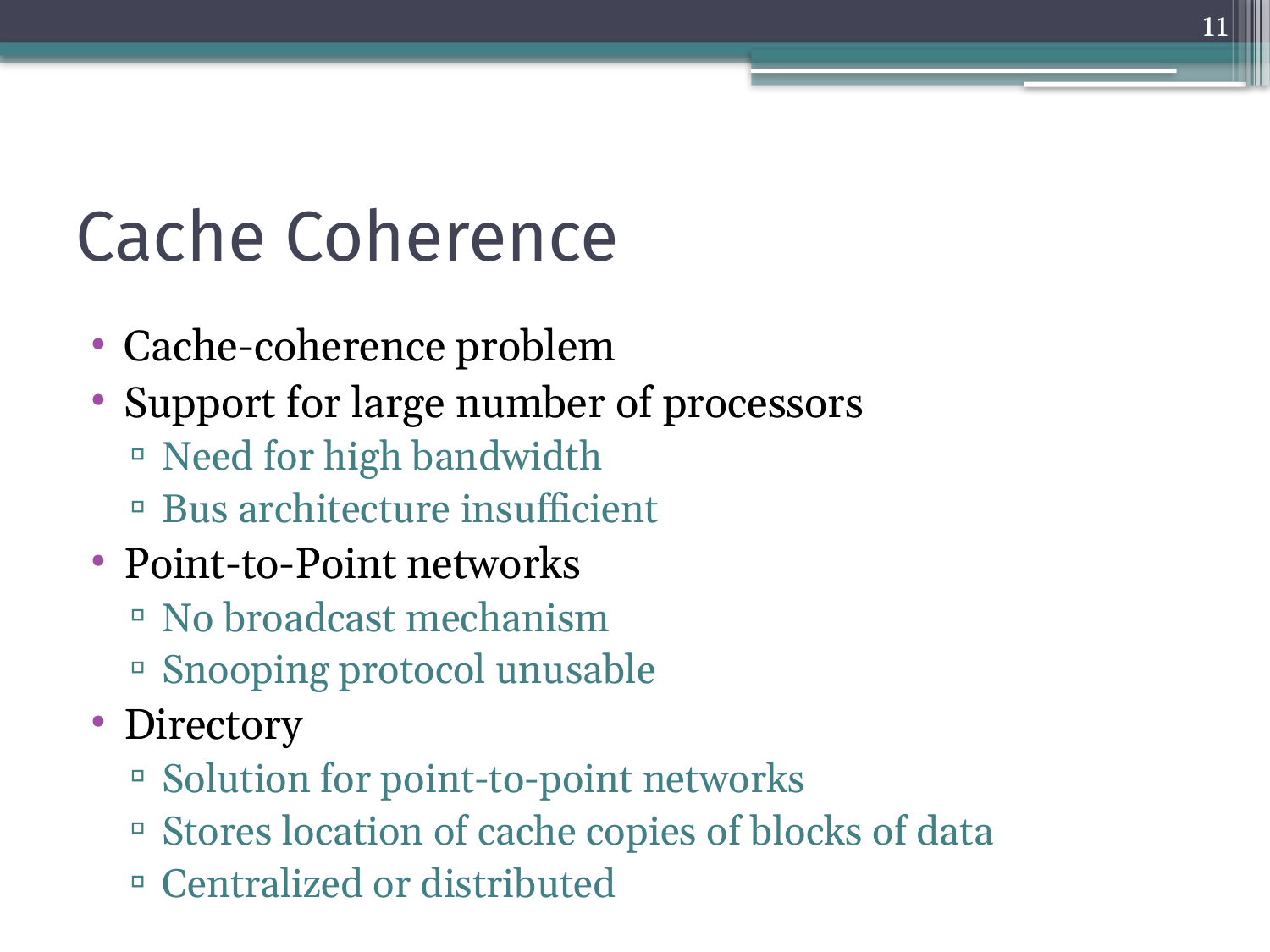

11
# Cache Coherence
Cache-coherence problem
Support for large number of processors
Need for high bandwidth
Bus architecture insufficient
Point-to-Point networks
No broadcast mechanism
Snooping protocol unusable
Directory
Solution for point-to-point networks
Stores location of cache copies of blocks of data
Centralized or distributed